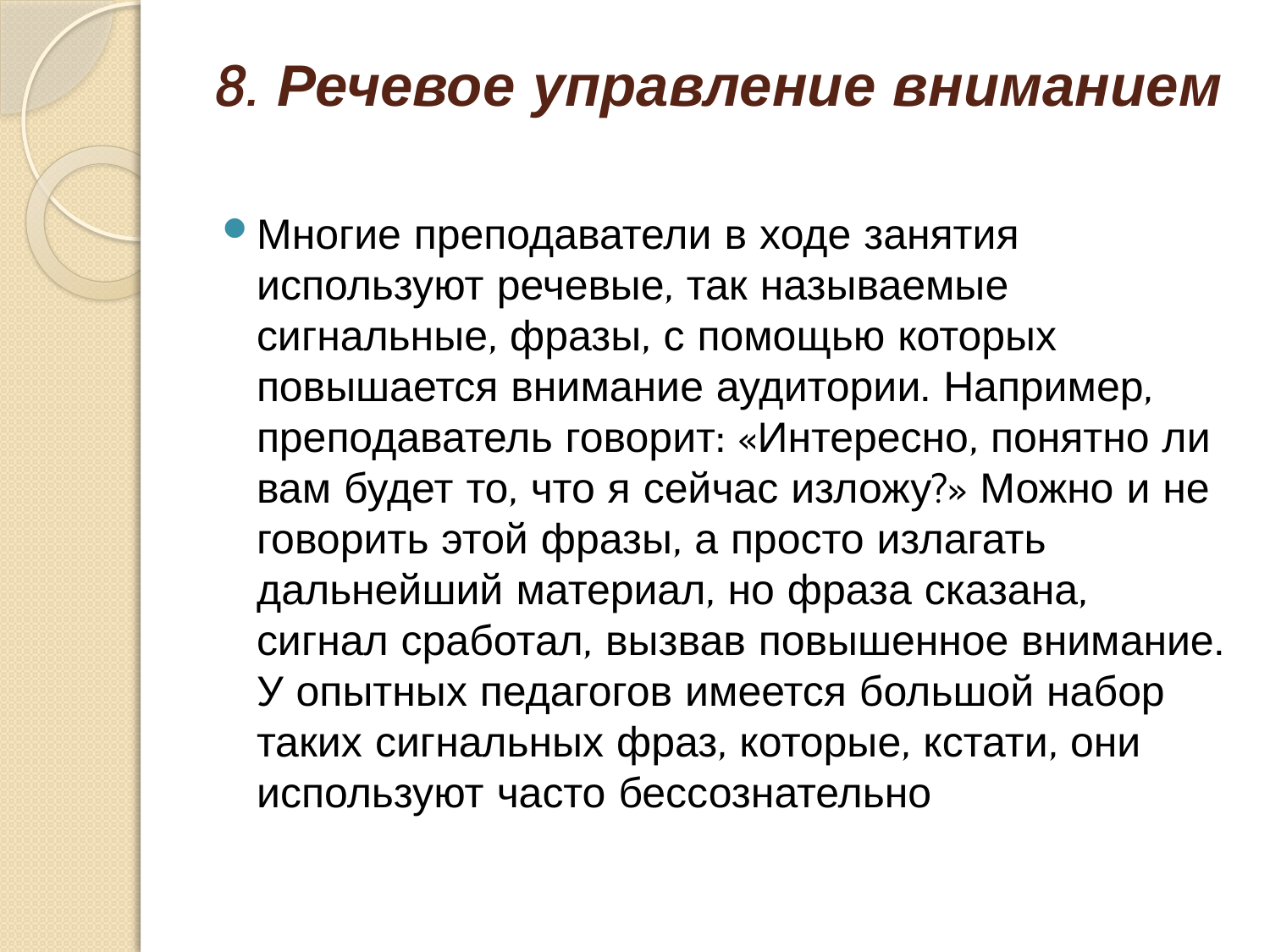

# 8. Речевое управление вниманием
Многие преподаватели в ходе занятия используют речевые, так называемые сигнальные, фразы, с помощью которых повышается внимание аудитории. Например, преподаватель говорит: «Интересно, понятно ли вам будет то, что я сейчас изложу?» Можно и не говорить этой фразы, а просто излагать дальнейший материал, но фраза сказана, сигнал сработал, вызвав повышенное внимание. У опытных педагогов имеется большой набор таких сигнальных фраз, которые, кстати, они используют часто бессознательно